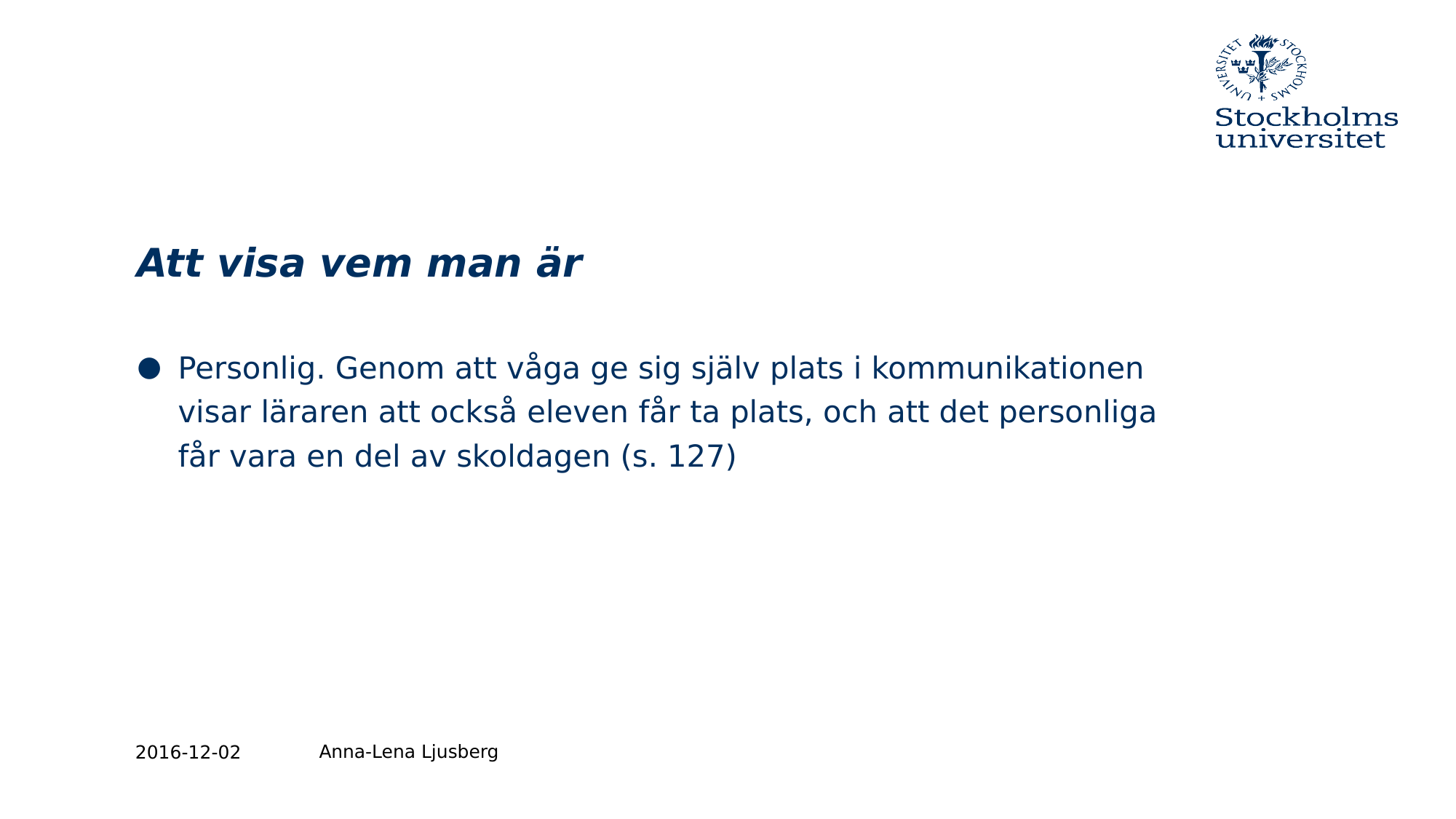

# Att visa vem man är
Personlig. Genom att våga ge sig själv plats i kommunikationen visar läraren att också eleven får ta plats, och att det personliga får vara en del av skoldagen (s. 127)

2016-12-02
Anna-Lena Ljusberg